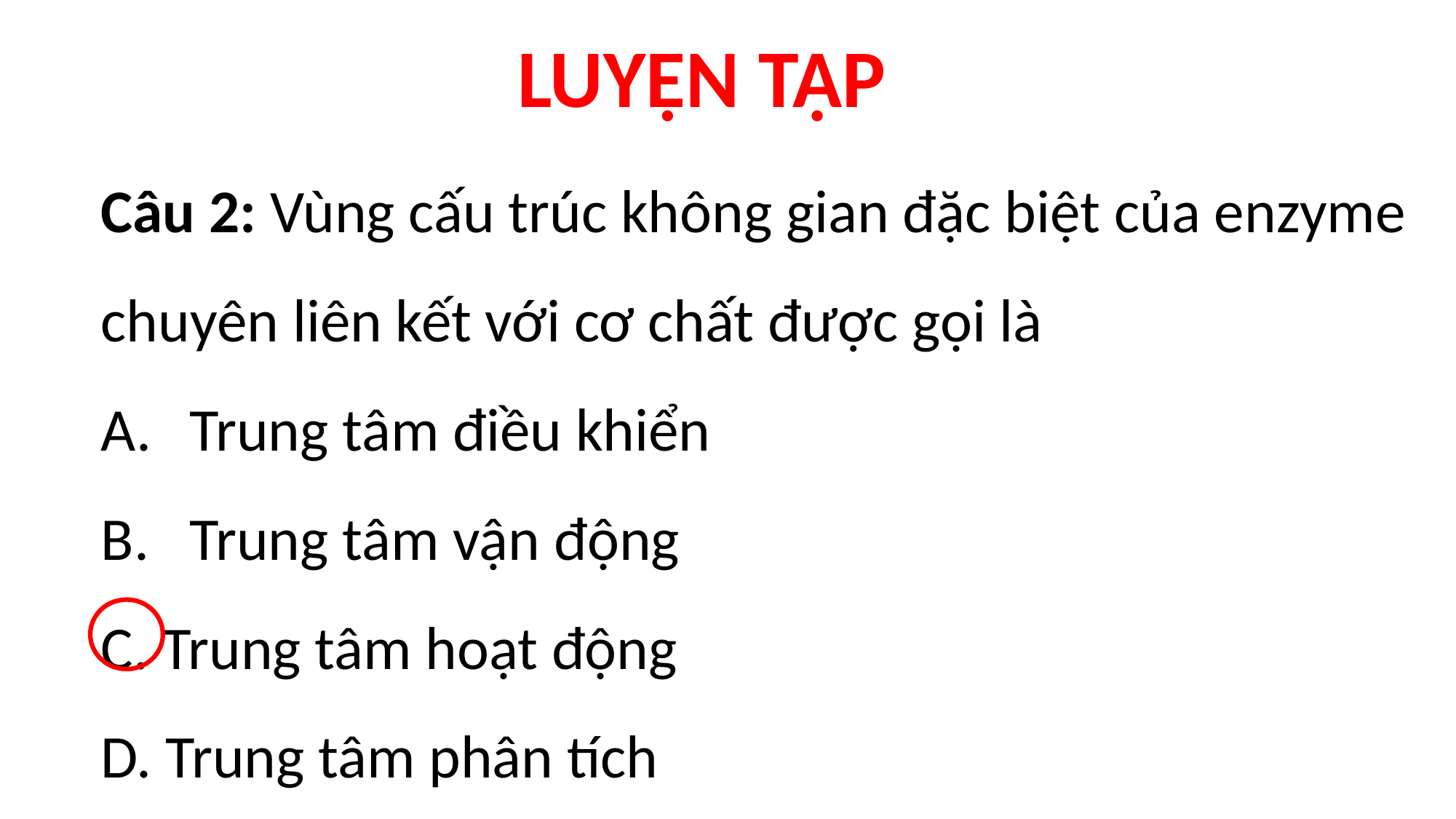

LUYỆN TẬP
Câu 2: Vùng cấu trúc không gian đặc biệt của enzyme chuyên liên kết với cơ chất được gọi là
Trung tâm điều khiển
Trung tâm vận động
C. Trung tâm hoạt động
D. Trung tâm phân tích